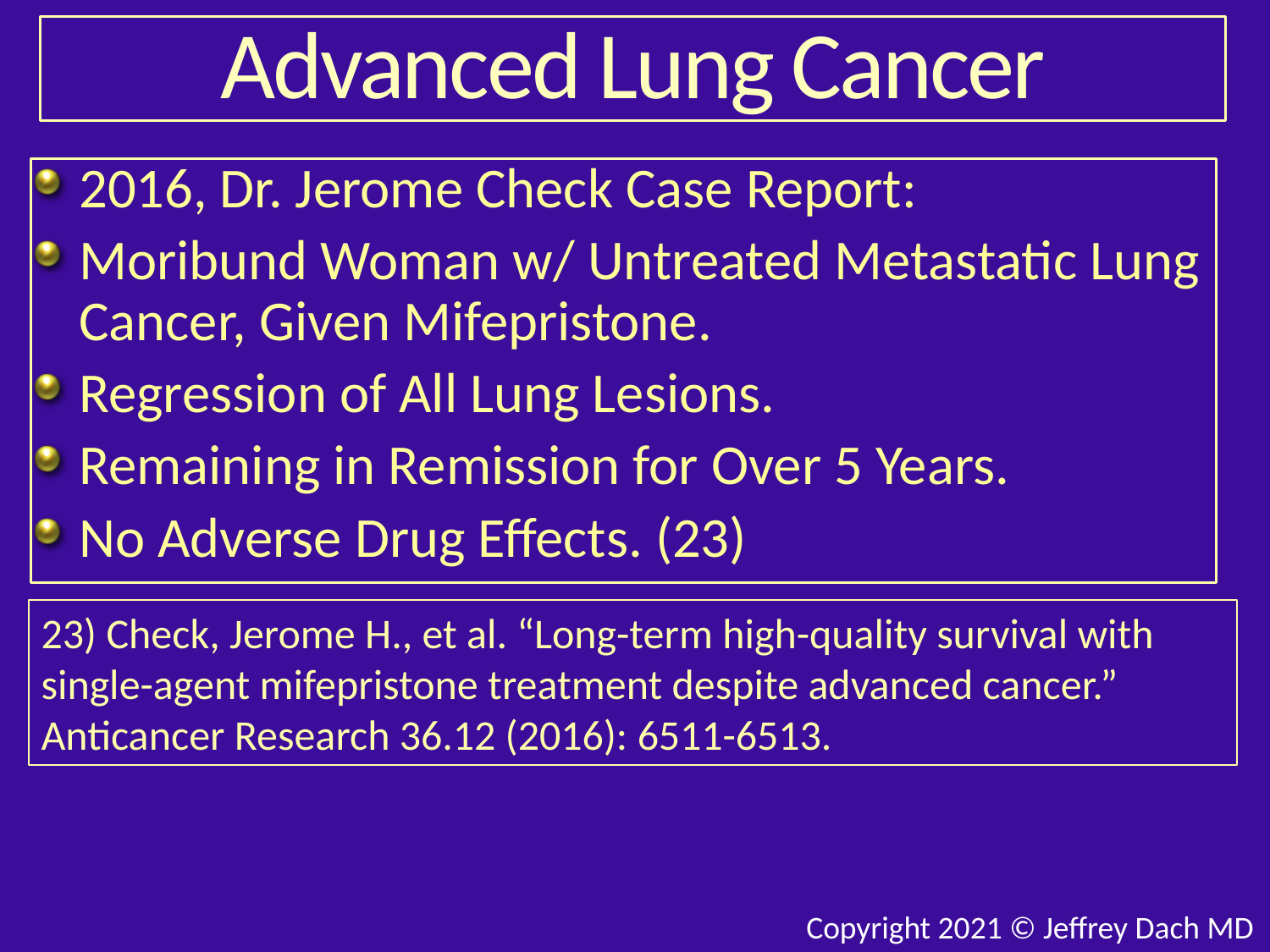

# Advanced Lung Cancer
2016, Dr. Jerome Check Case Report:
Moribund Woman w/ Untreated Metastatic Lung Cancer, Given Mifepristone.
Regression of All Lung Lesions.
Remaining in Remission for Over 5 Years.
No Adverse Drug Effects. (23)
23) Check, Jerome H., et al. “Long-term high-quality survival with single-agent mifepristone treatment despite advanced cancer.” Anticancer Research 36.12 (2016): 6511-6513.
Copyright 2021 © Jeffrey Dach MD